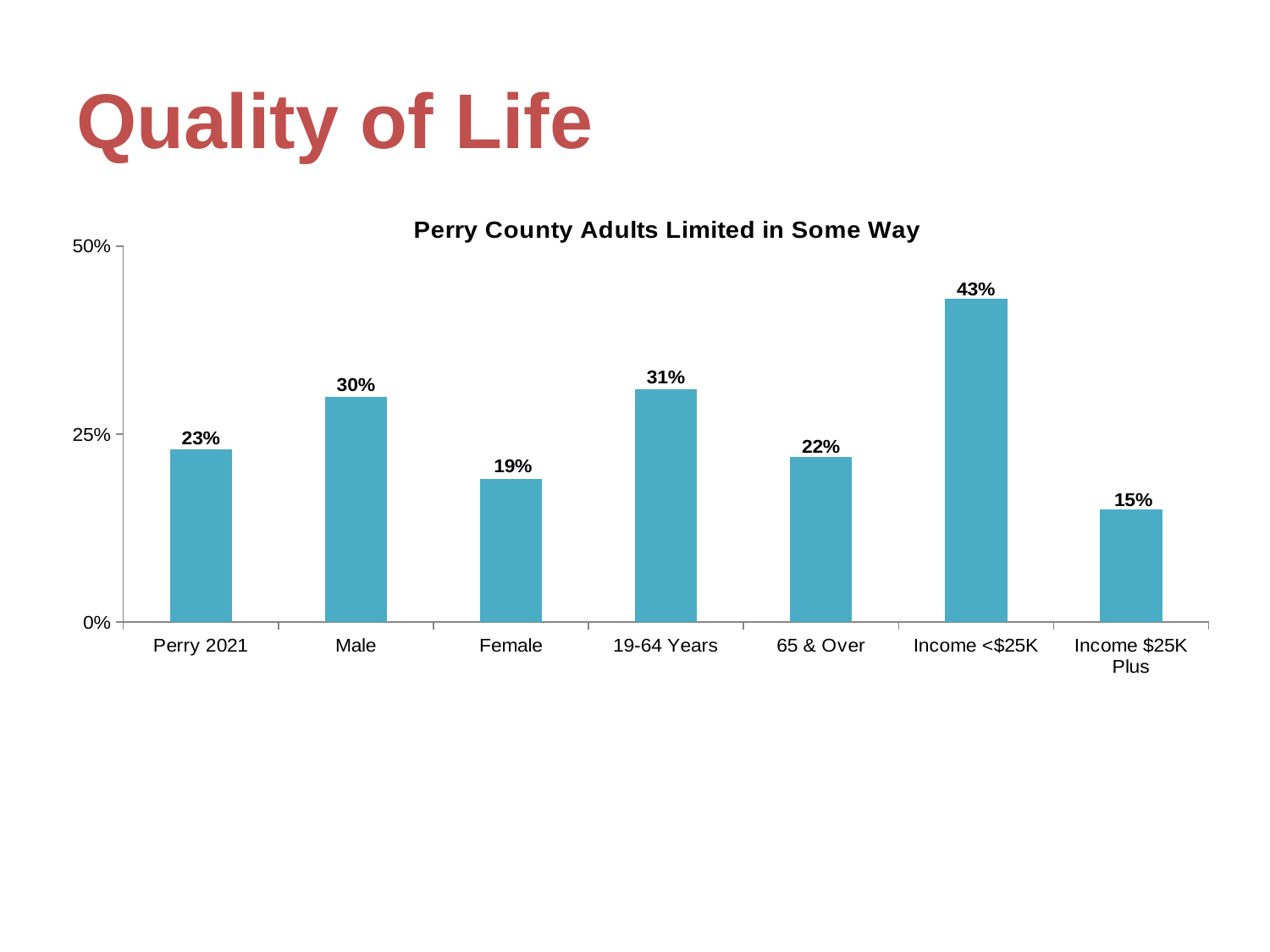

# Quality of Life

### Chart: Perry County Adults Limited in Some Way

| Category | limited |
|---|---|
| Perry 2021 | 0.23 |
| Male | 0.3 |
| Female | 0.19 |
| 19-64 Years | 0.31 |
| 65 & Over | 0.22 |
| Income <$25K | 0.43 |
| Income $25K Plus | 0.15 |